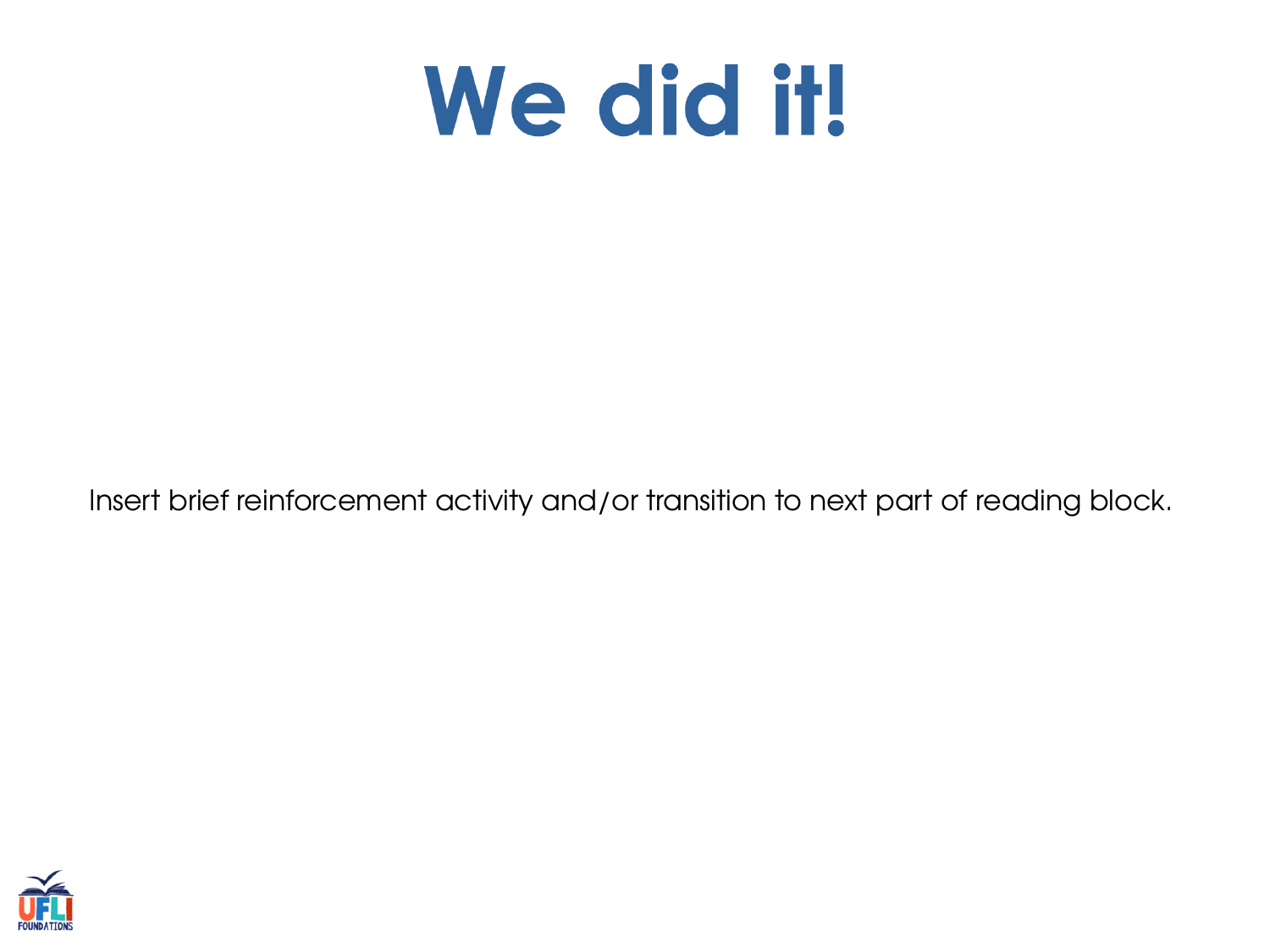

Insert brief reinforcement activity and/or transition to next part of reading block.